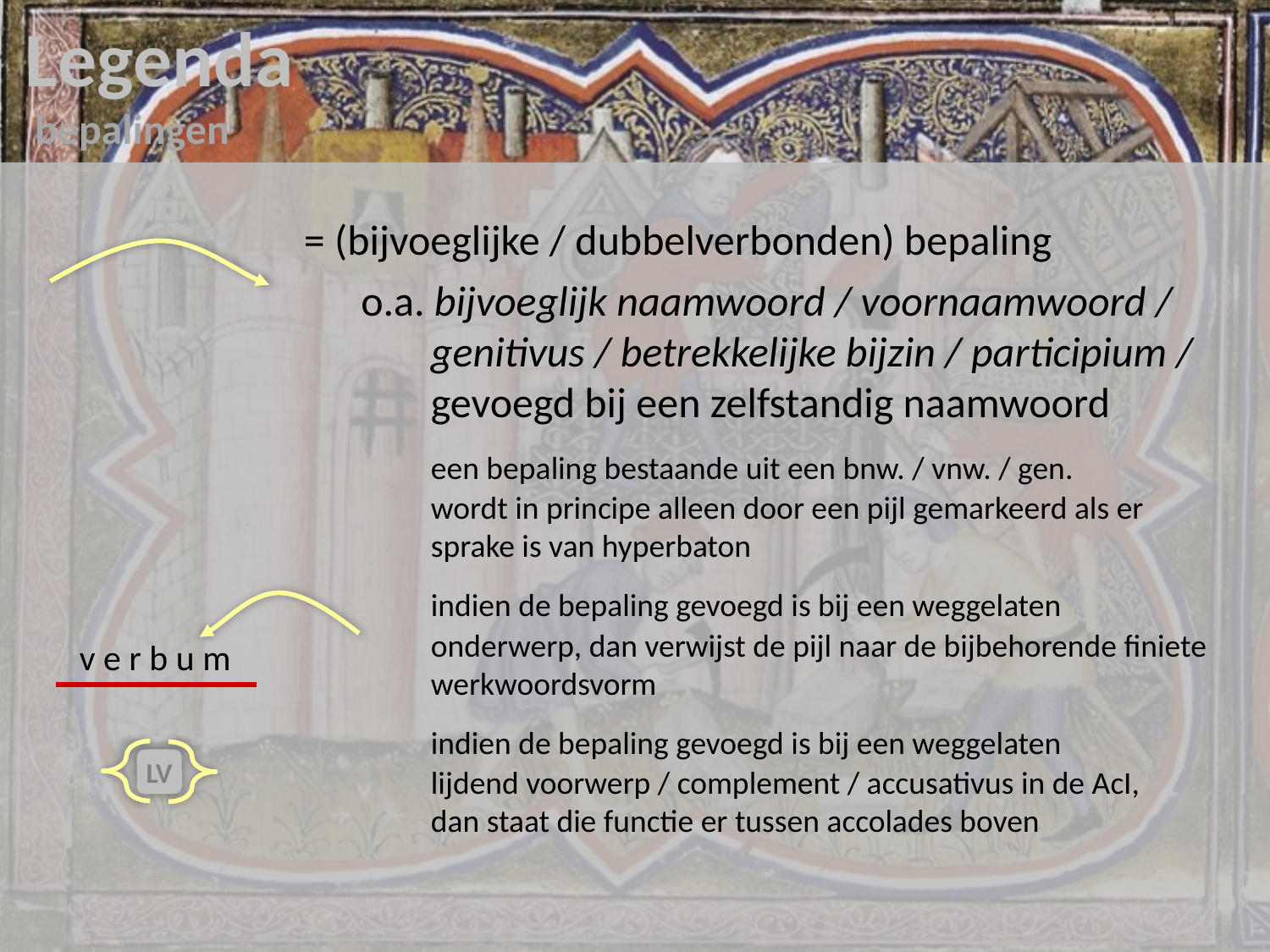

Legenda
 bepalingen

		= (bijvoeglijke / dubbelverbonden) bepaling
		      o.a. bijvoeglijk naamwoord / voornaamwoord /				genitivus / betrekkelijke bijzin / participium /
			gevoegd bij een zelfstandig naamwoord
			een bepaling bestaande uit een bnw. / vnw. / gen. 				wordt in principe alleen door een pijl gemarkeerd als er 				sprake is van hyperbaton
			indien de bepaling gevoegd is bij een weggelaten 				onderwerp, dan verwijst de pijl naar de bijbehorende finiete 			werkwoordsvorm
			indien de bepaling gevoegd is bij een weggelaten 				lijdend voorwerp / complement / accusativus in de AcI,
			dan staat die functie er tussen accolades boven

v e r b u m

LV